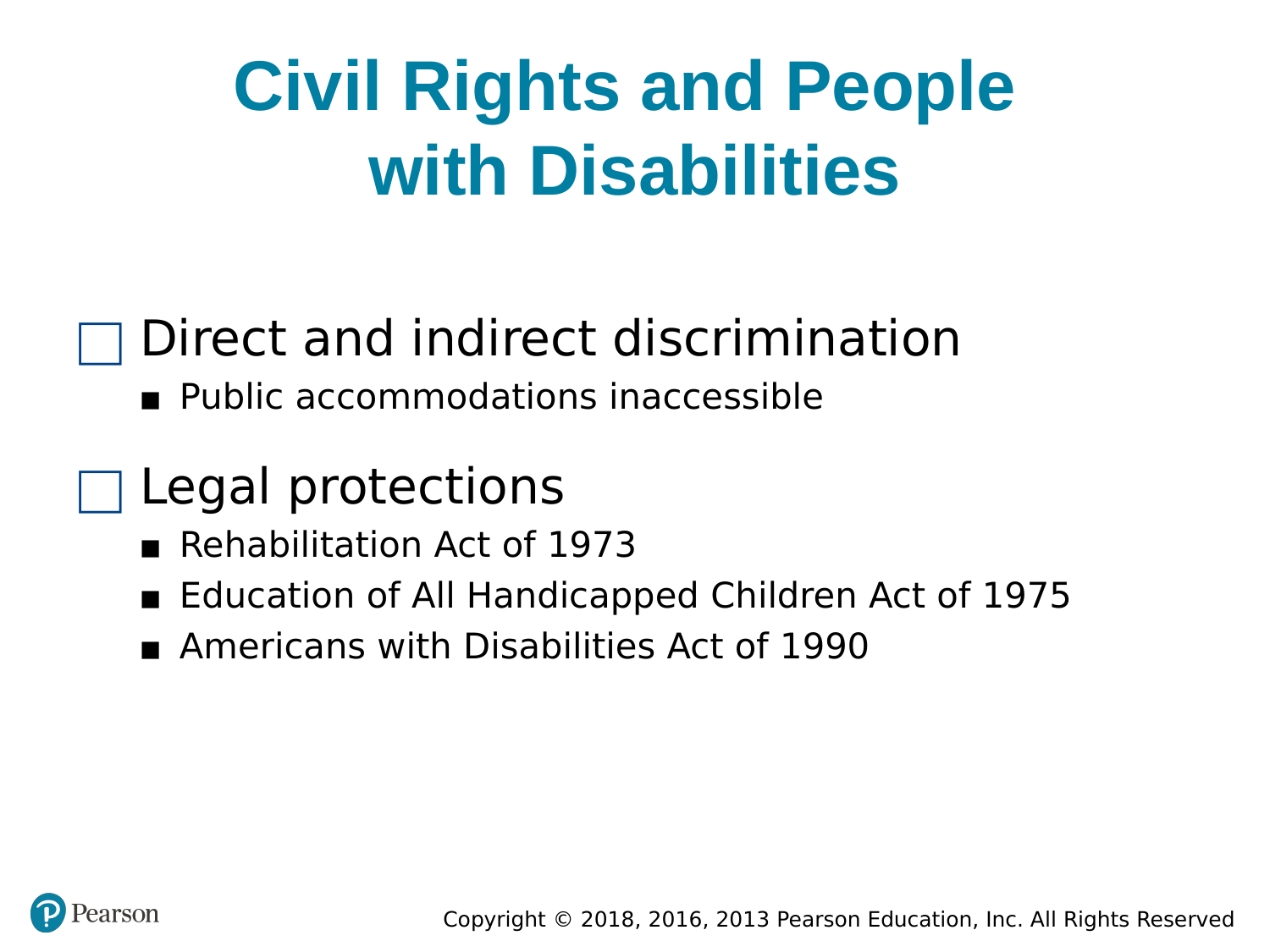

# Civil Rights and People with Disabilities
Direct and indirect discrimination
Public accommodations inaccessible
Legal protections
Rehabilitation Act of 1973
Education of All Handicapped Children Act of 1975
Americans with Disabilities Act of 1990